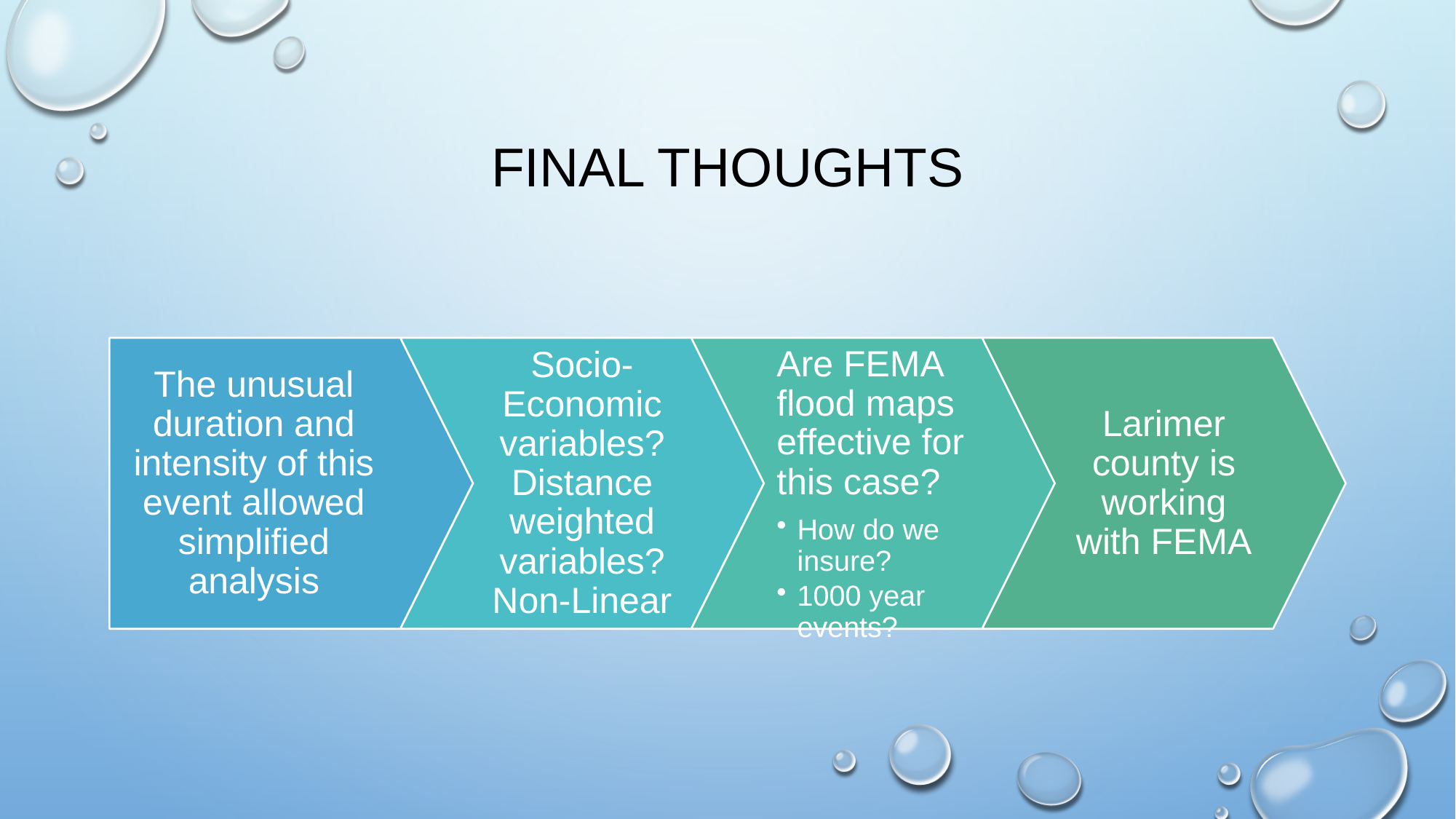

# Final thoughts
The unusual duration and intensity of this event allowed simplified analysis
Socio-Economic variables? Distance weighted variables? Non-Linear
Are FEMA flood maps effective for this case?
How do we insure?
1000 year events?
Larimer county is working with FEMA